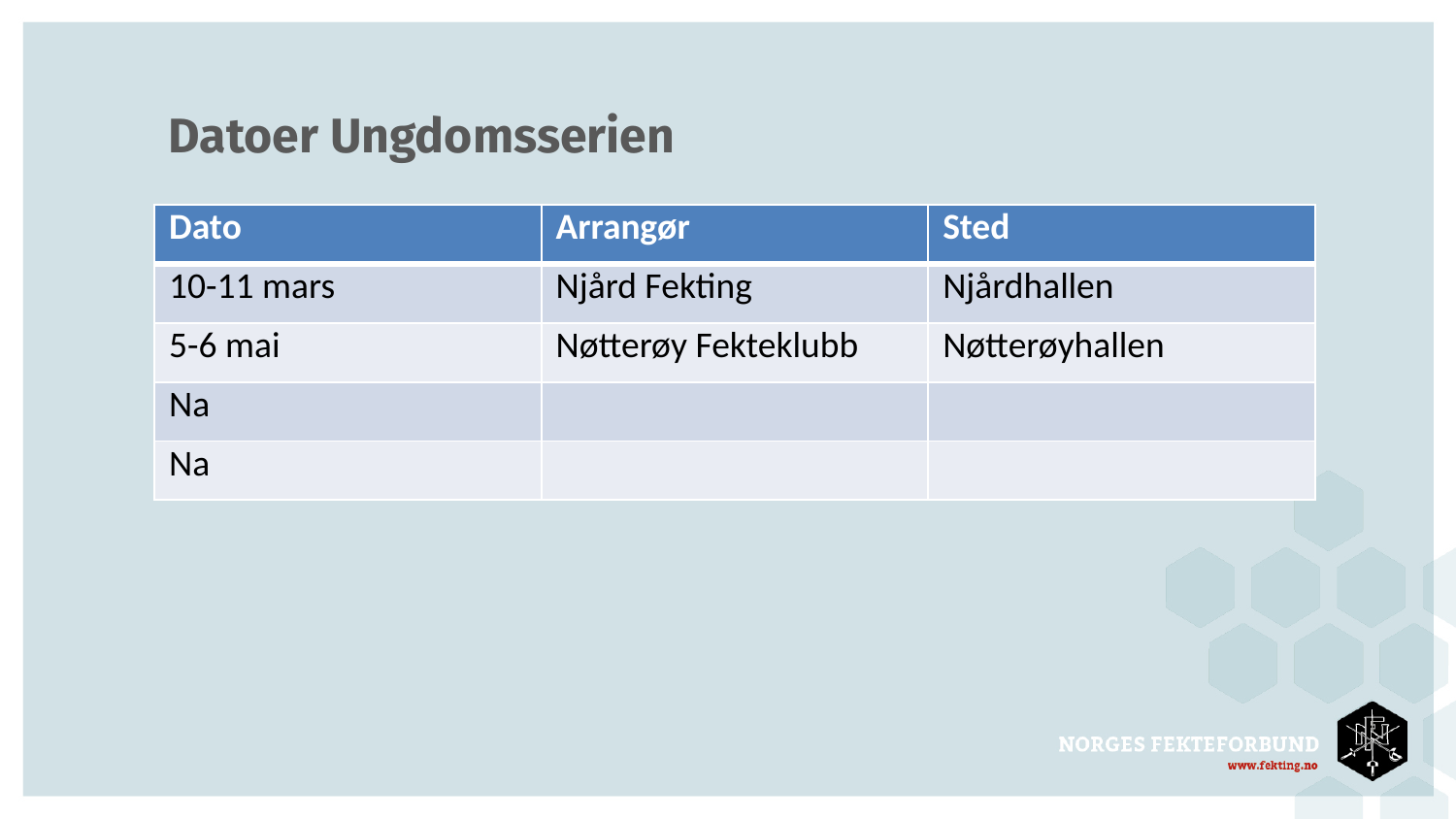

# Datoer Ungdomsserien
| Dato | Arrangør | Sted |
| --- | --- | --- |
| 10-11 mars | Njård Fekting | Njårdhallen |
| 5-6 mai | Nøtterøy Fekteklubb | Nøtterøyhallen |
| Na |  |  |
| Na |  |  |